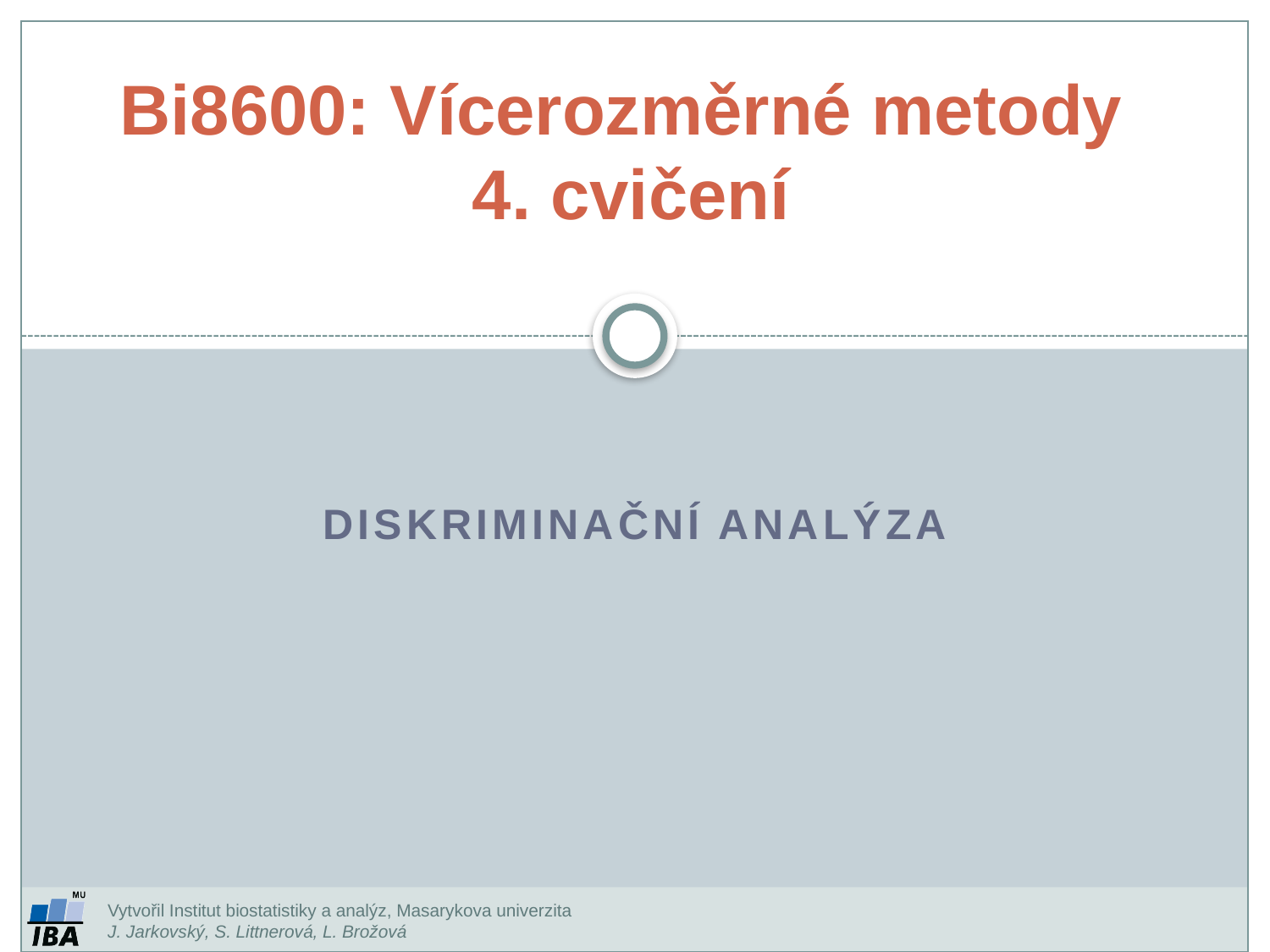

Bi8600: Vícerozměrné metody
4. cvičení
Diskriminační analýza
Vytvořil Institut biostatistiky a analýz, Masarykova univerzita
J. Jarkovský, S. Littnerová, L. Brožová